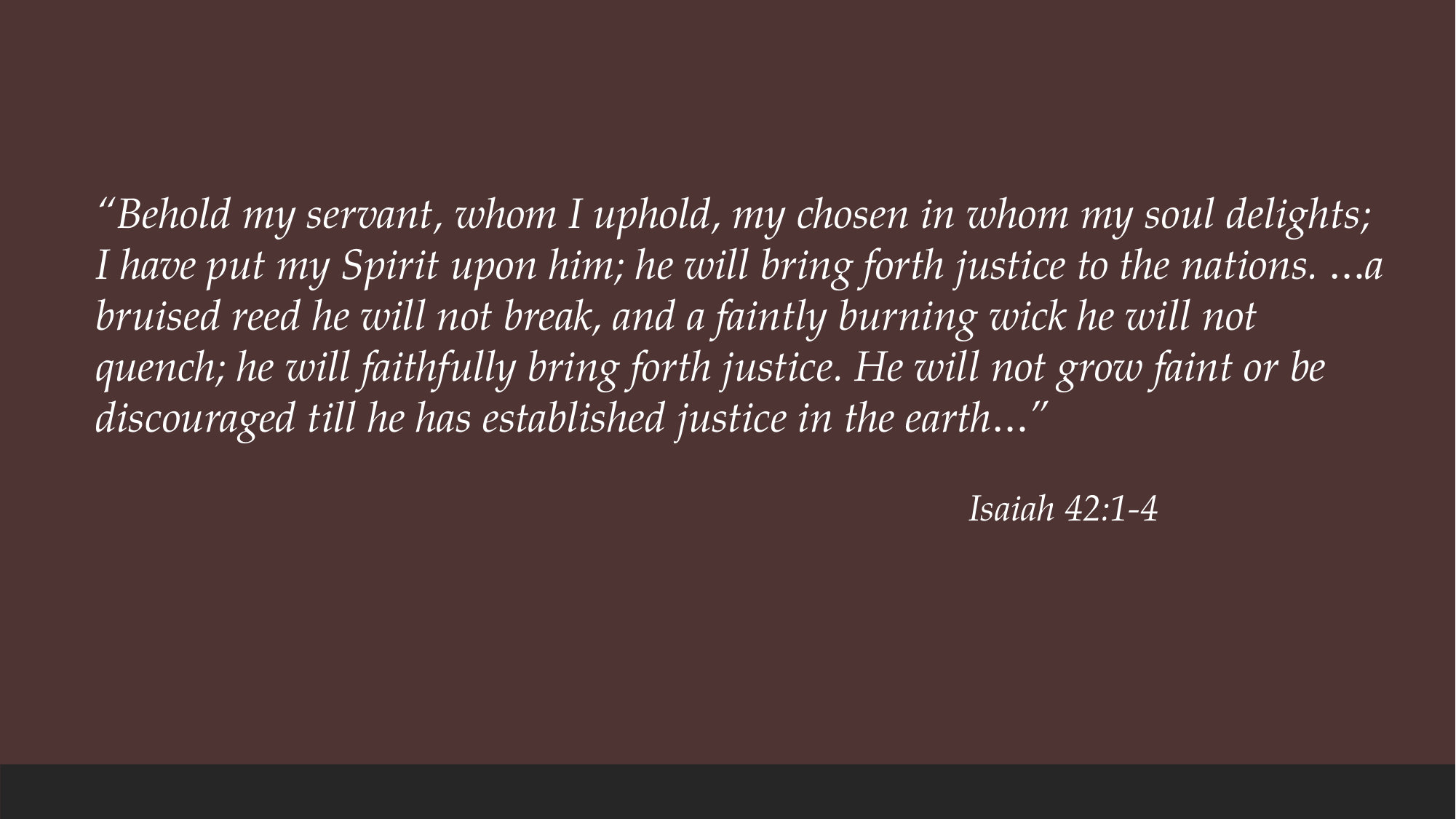

“Behold my servant, whom I uphold, my chosen in whom my soul delights; I have put my Spirit upon him; he will bring forth justice to the nations. …a bruised reed he will not break, and a faintly burning wick he will not quench; he will faithfully bring forth justice. He will not grow faint or be discouraged till he has established justice in the earth…”

								Isaiah 42:1-4